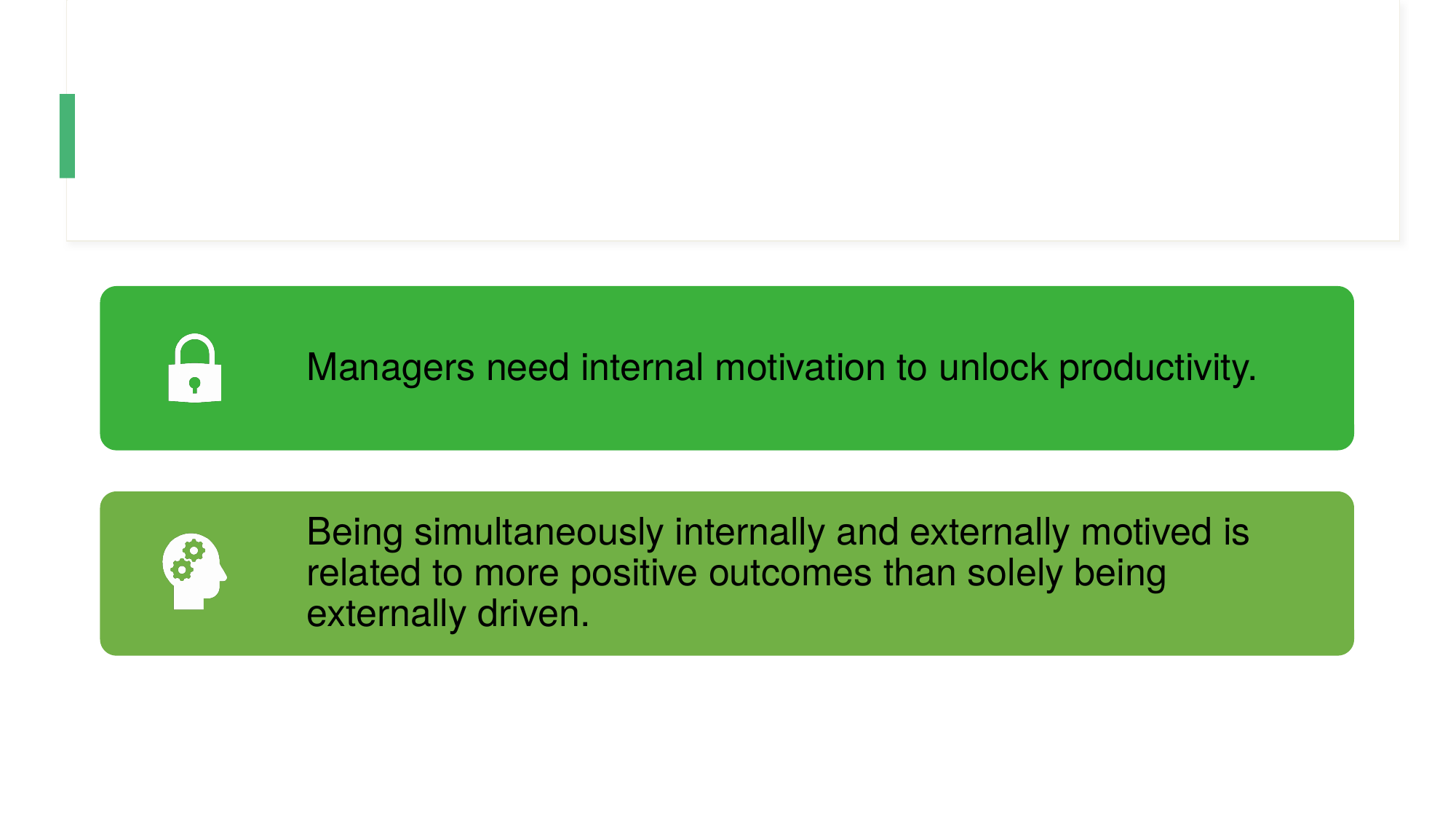

Managers need internal motivation to unlock productivity.
Being simultaneously internally and externally motived is related to more positive outcomes than solely being externally driven.